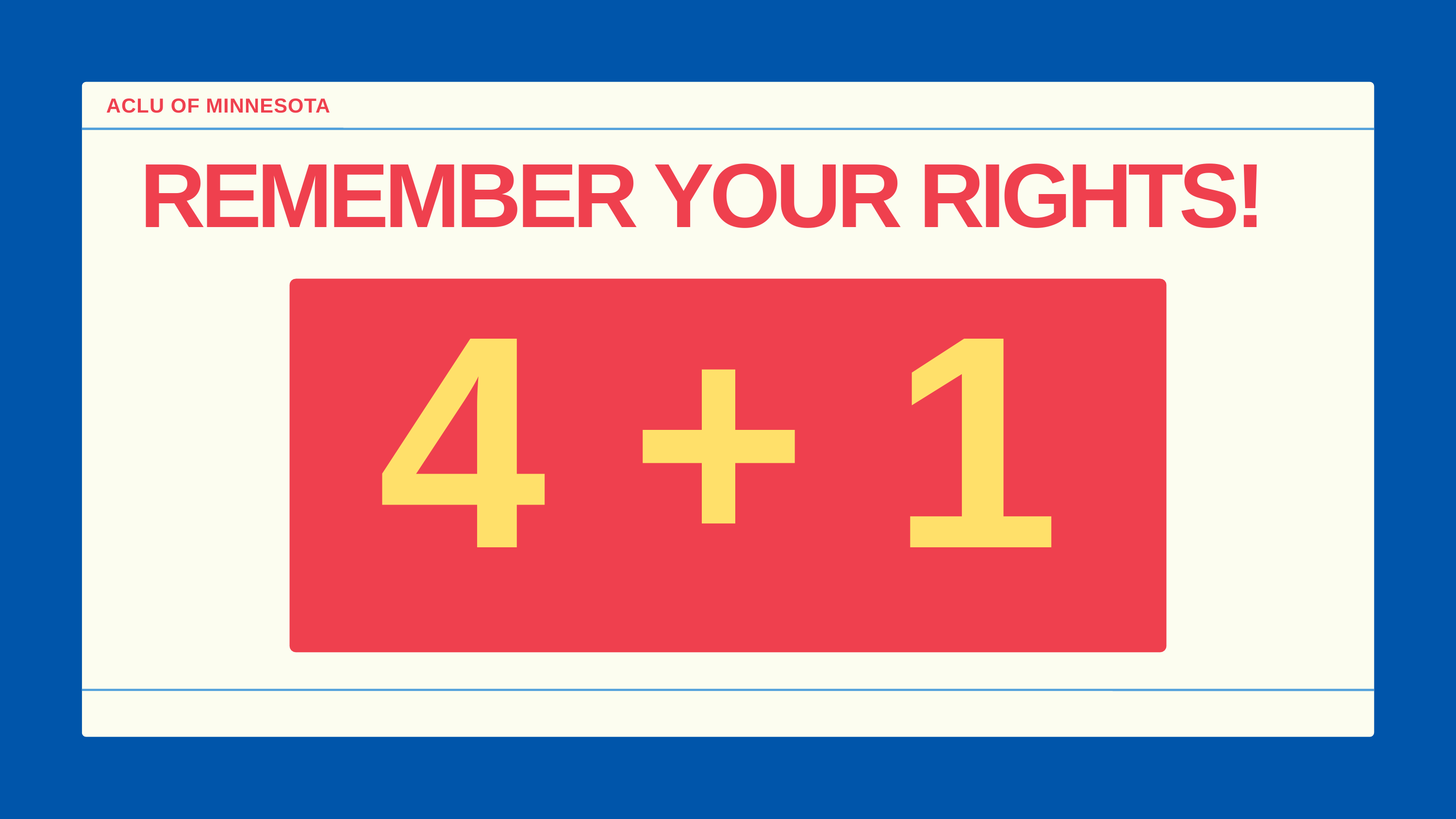

ACLU OF MINNESOTA

REMEMBER YOUR RIGHTS!

4 + 1